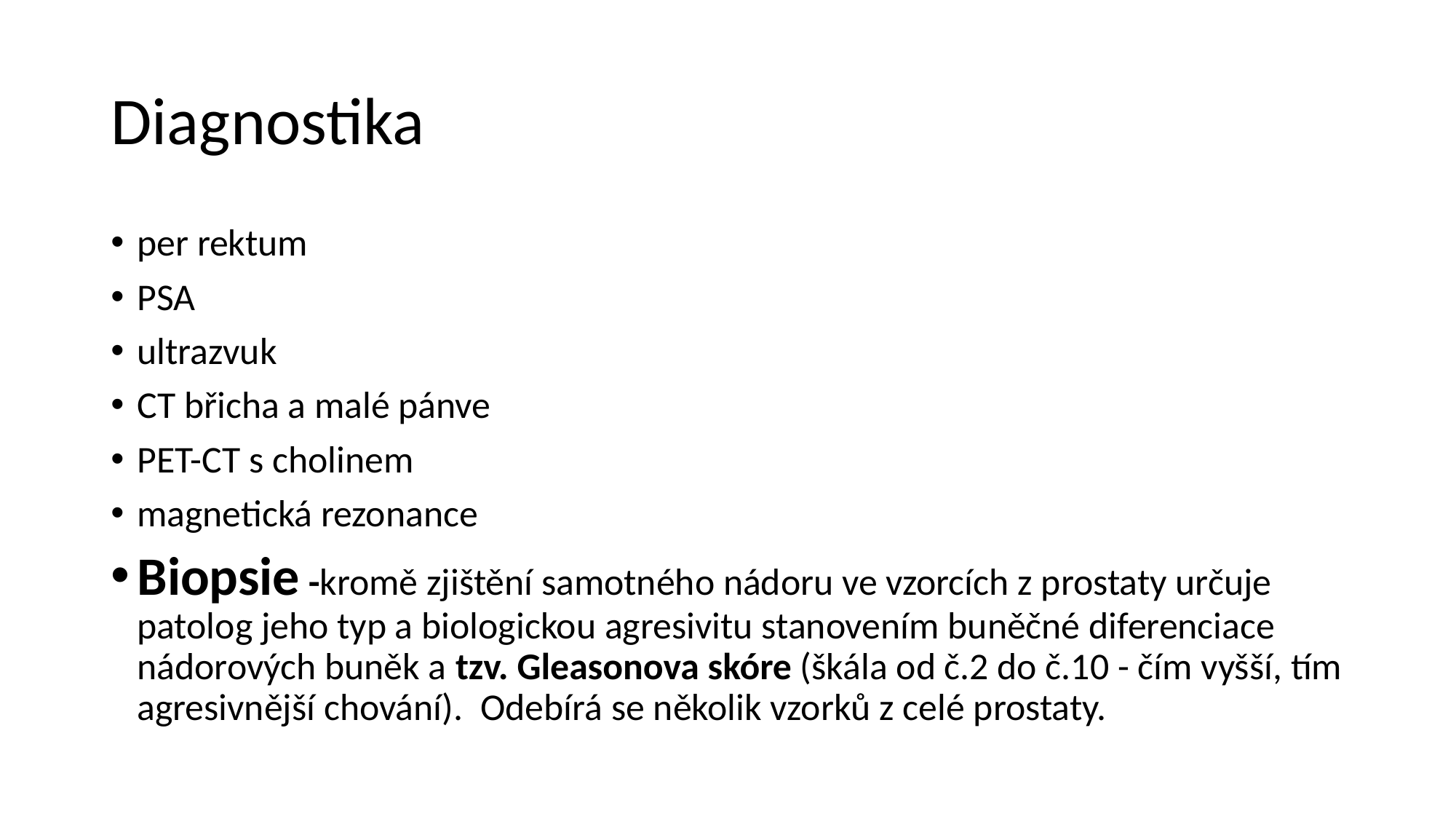

# Diagnostika
per rektum
PSA
ultrazvuk
CT břicha a malé pánve
PET-CT s cholinem
magnetická rezonance
Biopsie -kromě zjištění samotného nádoru ve vzorcích z prostaty určuje patolog jeho typ a biologickou agresivitu stanovením buněčné diferenciace nádorových buněk a tzv. Gleasonova skóre (škála od č.2 do č.10 - čím vyšší, tím agresivnější chování).  Odebírá se několik vzorků z celé prostaty.